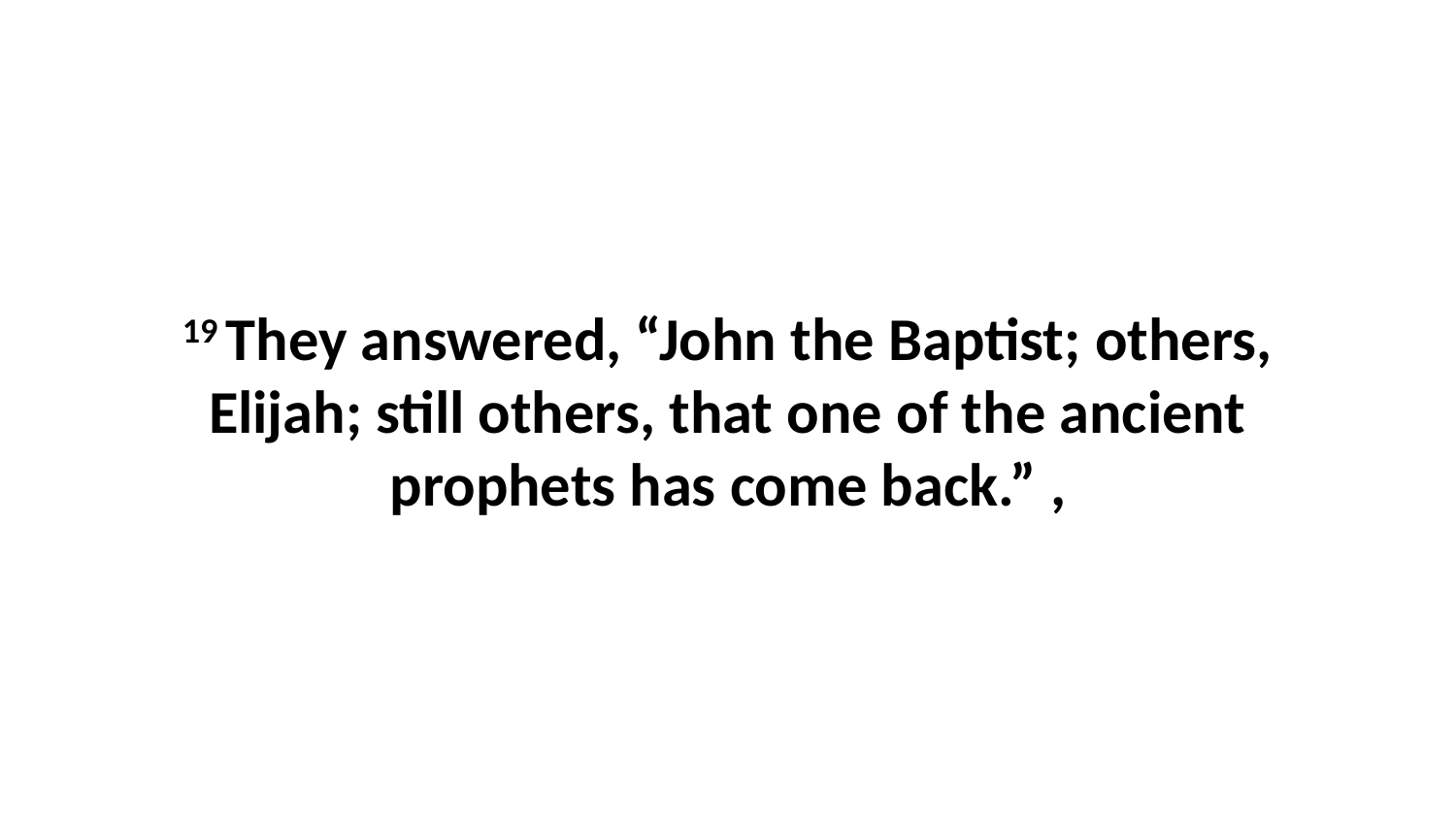

19 They answered, “John the Baptist; others, Elijah; still others, that one of the ancient prophets has come back.” ,